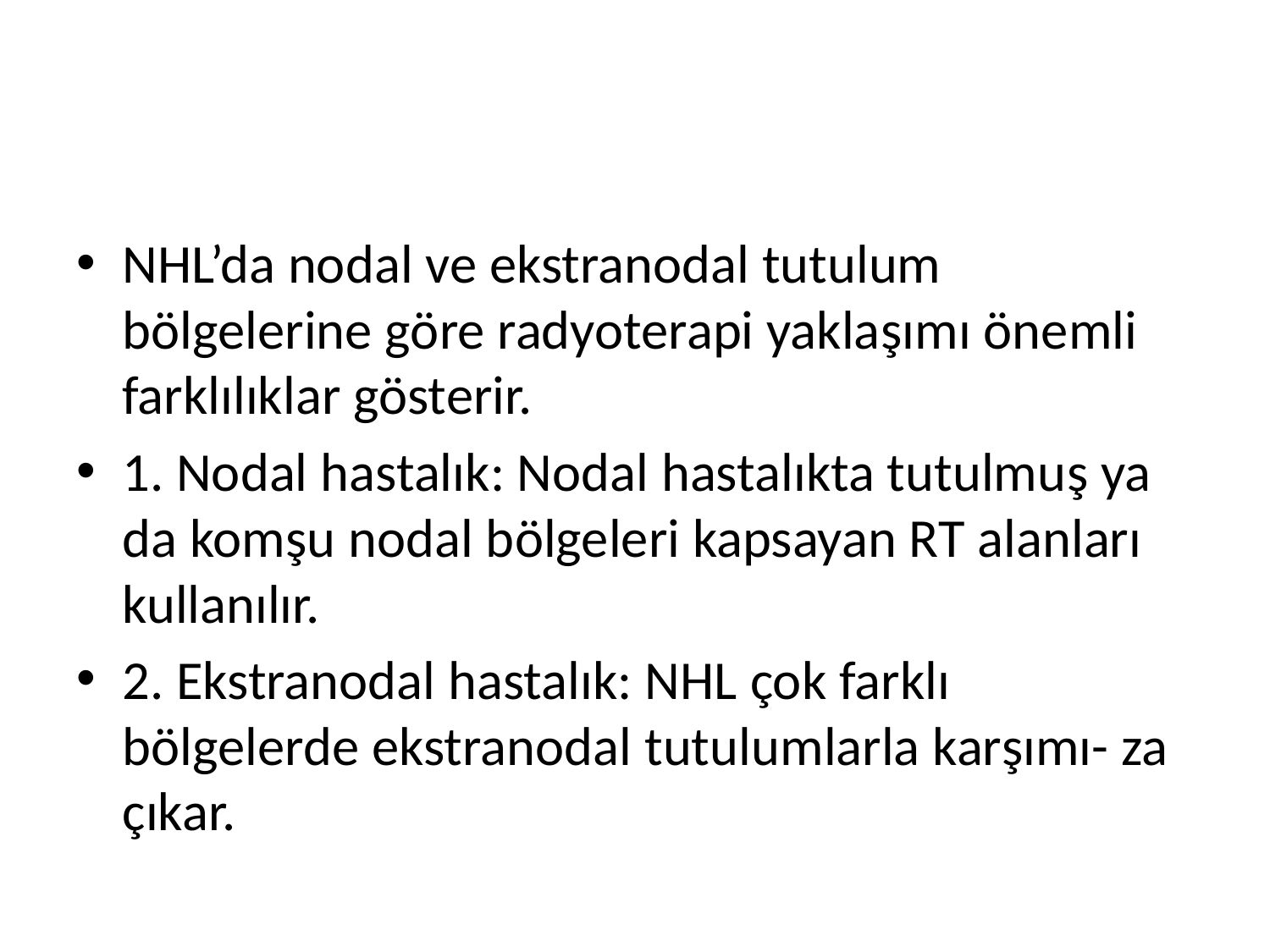

#
NHL’da nodal ve ekstranodal tutulum bölgelerine göre radyoterapi yaklaşımı önemli farklılıklar gösterir.
1. Nodal hastalık: Nodal hastalıkta tutulmuş ya da komşu nodal bölgeleri kapsayan RT alanları kullanılır.
2. Ekstranodal hastalık: NHL çok farklı bölgelerde ekstranodal tutulumlarla karşımı- za çıkar.